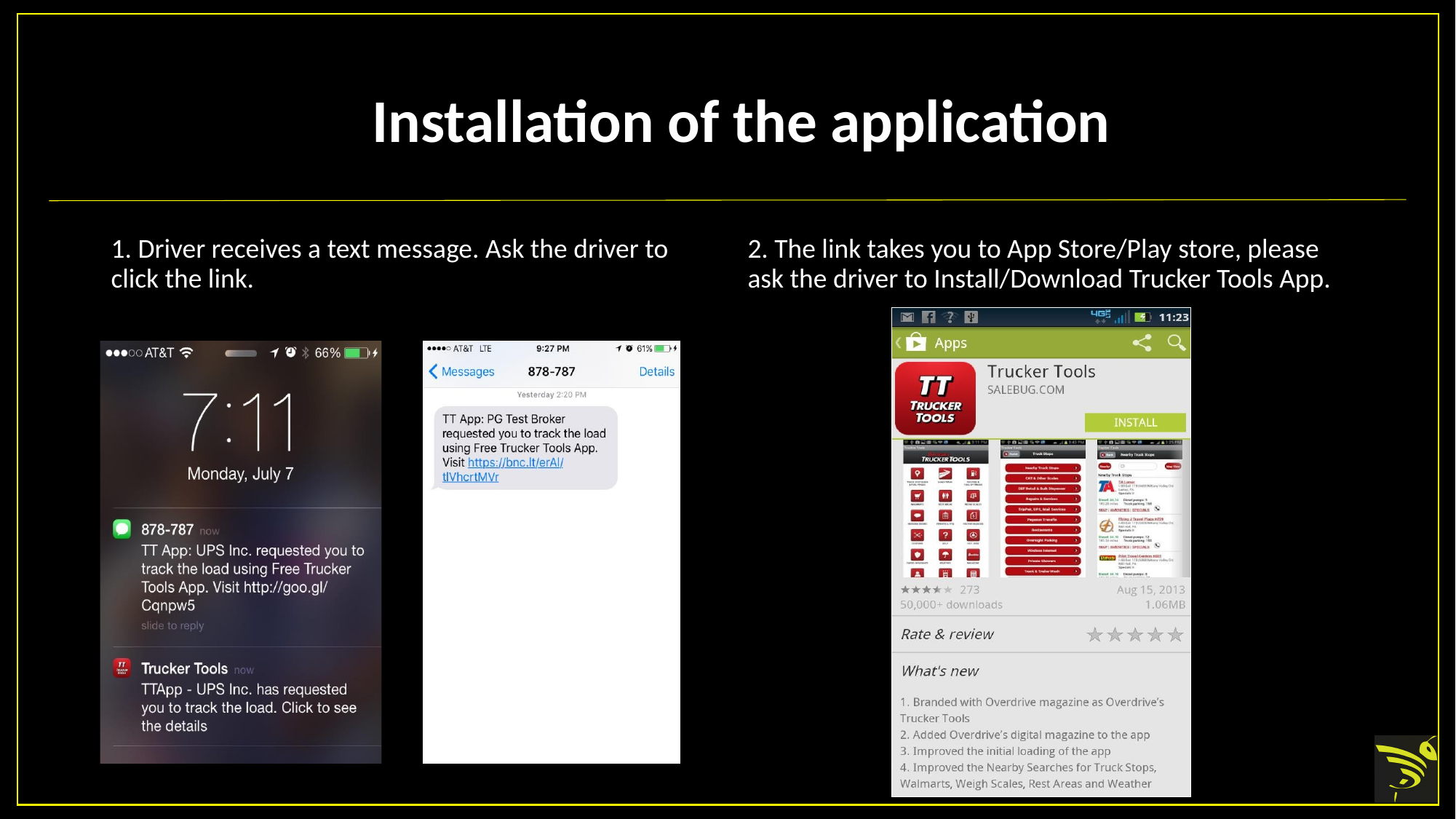

# Installation of the application
1. Driver receives a text message. Ask the driver to click the link.
2. The link takes you to App Store/Play store, please ask the driver to Install/Download Trucker Tools App.